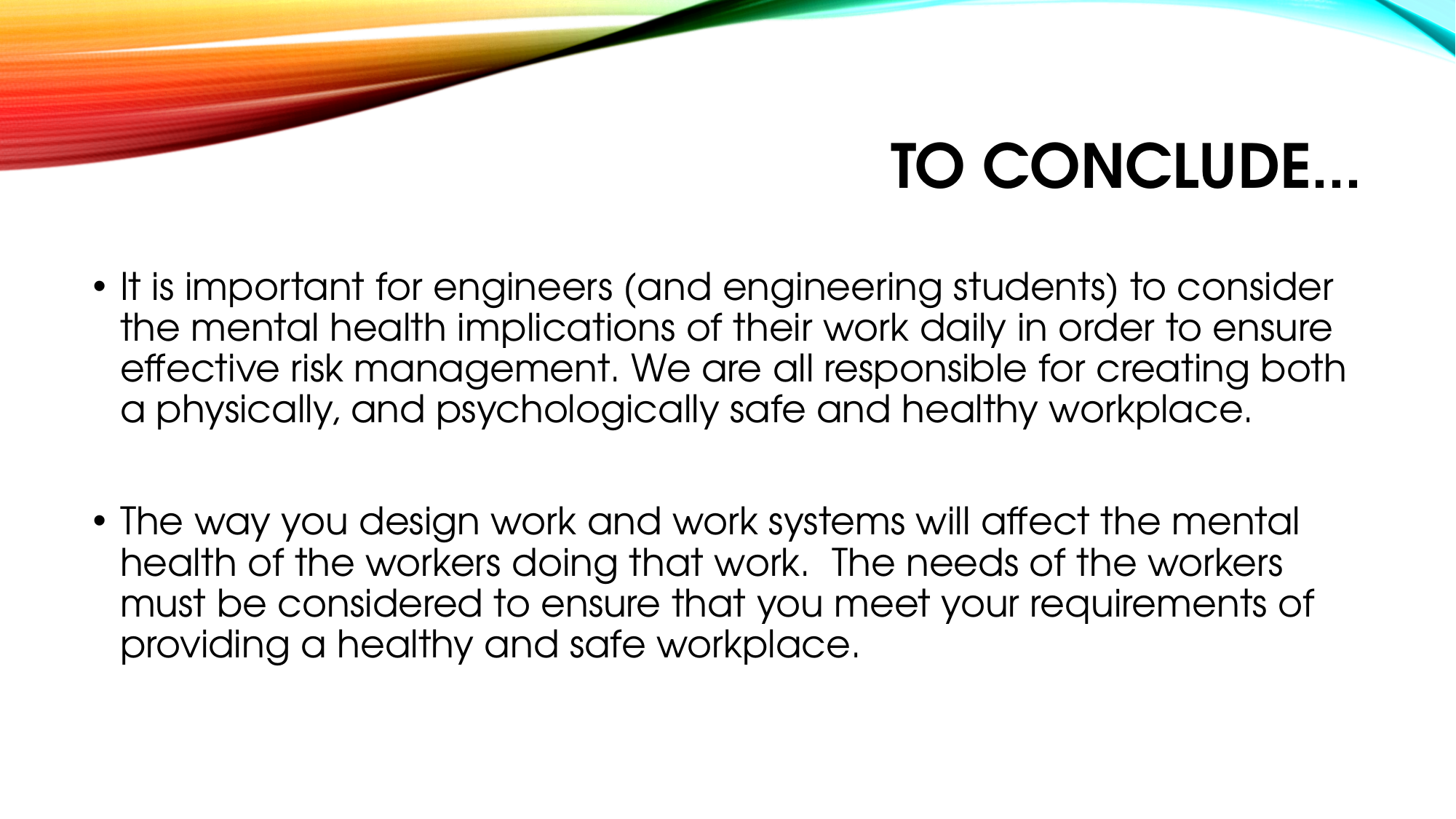

# To conclude...
It is important for engineers (and engineering students) to consider the mental health implications of their work daily in order to ensure effective risk management. We are all responsible for creating both a physically, and psychologically safe and healthy workplace.

The way you design work and work systems will affect the mental health of the workers doing that work.  The needs of the workers must be considered to ensure that you meet your requirements of providing a healthy and safe workplace.